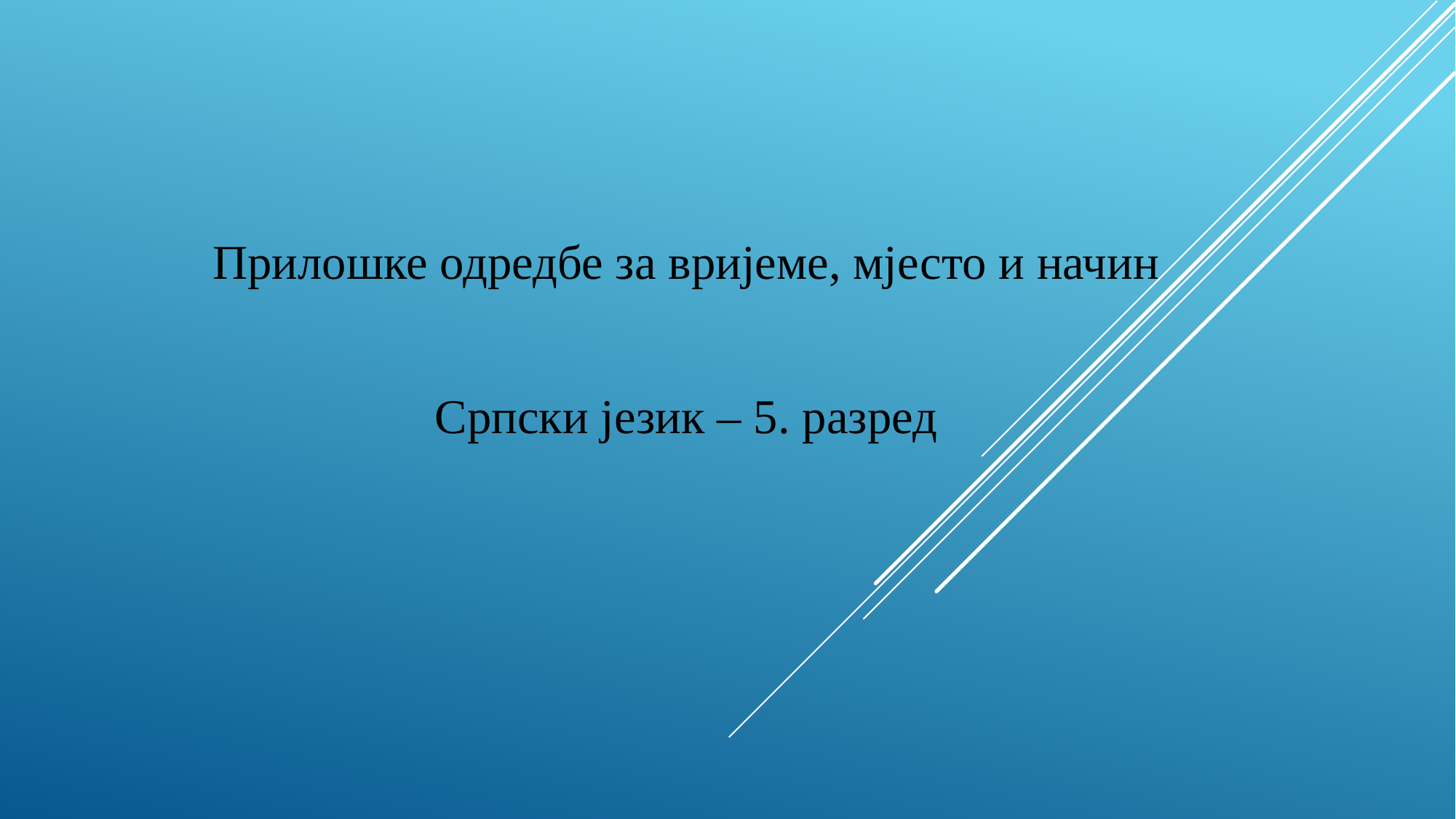

Прилошке одредбе за вријеме, мјесто и начин

Српски језик – 5. разред